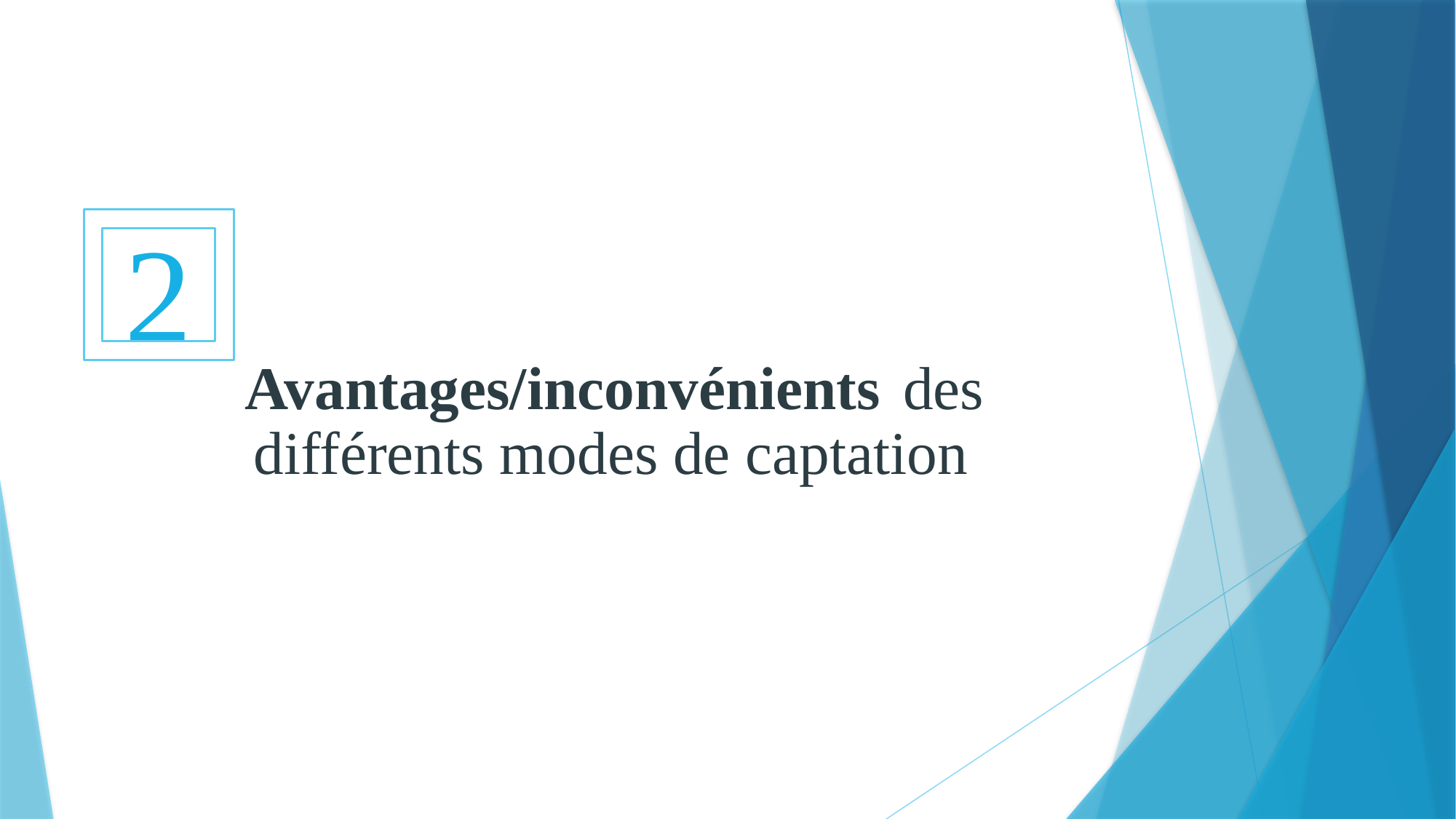

2

Avantages/inconvénients des différents modes de captation